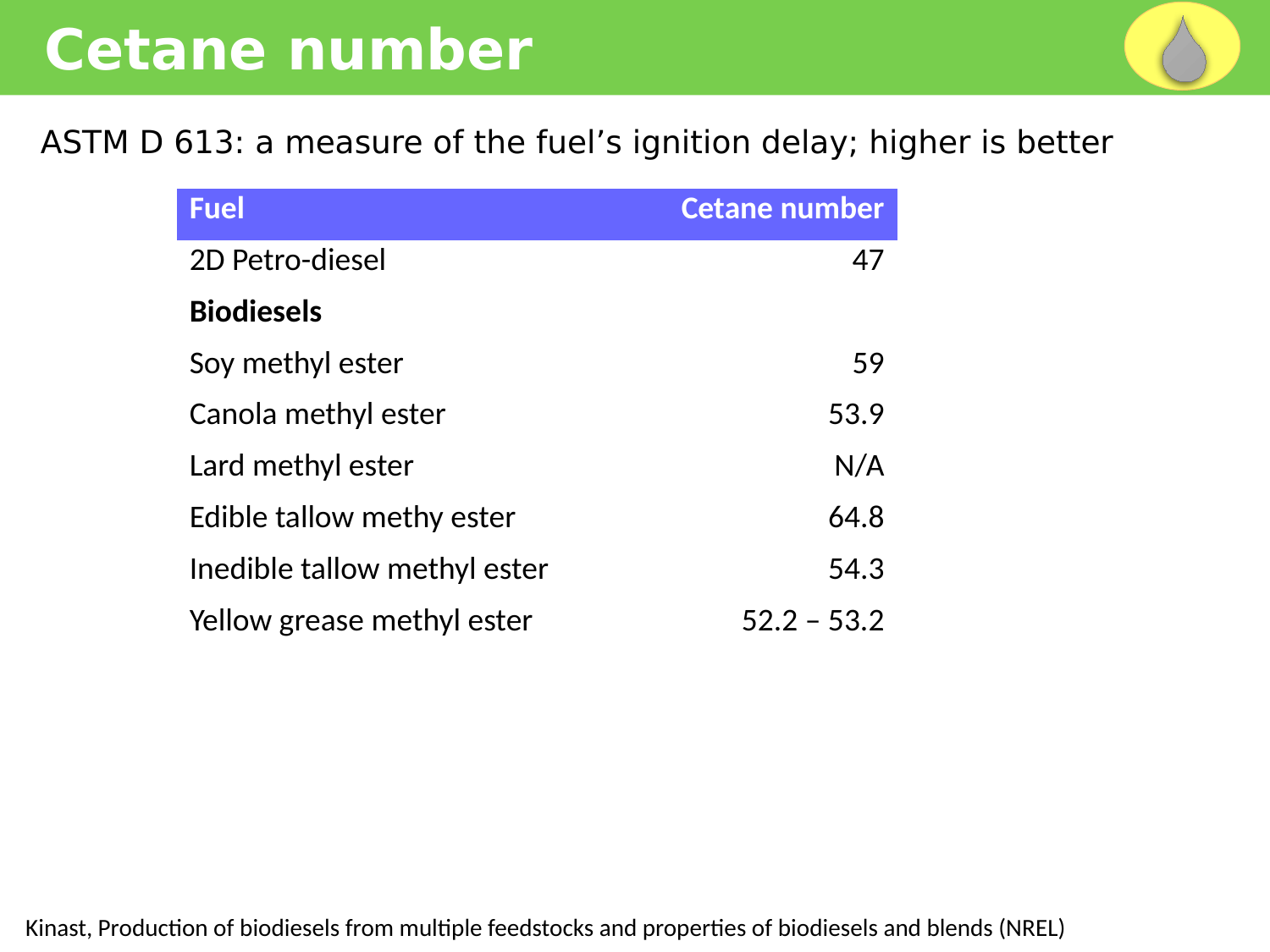

Cetane number
ASTM D 613: a measure of the fuel’s ignition delay; higher is better
| Fuel | Cetane number |
| --- | --- |
| 2D Petro-diesel | 47 |
| Biodiesels |  |
| Soy methyl ester | 59 |
| Canola methyl ester | 53.9 |
| Lard methyl ester | N/A |
| Edible tallow methy ester | 64.8 |
| Inedible tallow methyl ester | 54.3 |
| Yellow grease methyl ester | 52.2 – 53.2 |
Kinast, Production of biodiesels from multiple feedstocks and properties of biodiesels and blends (NREL)